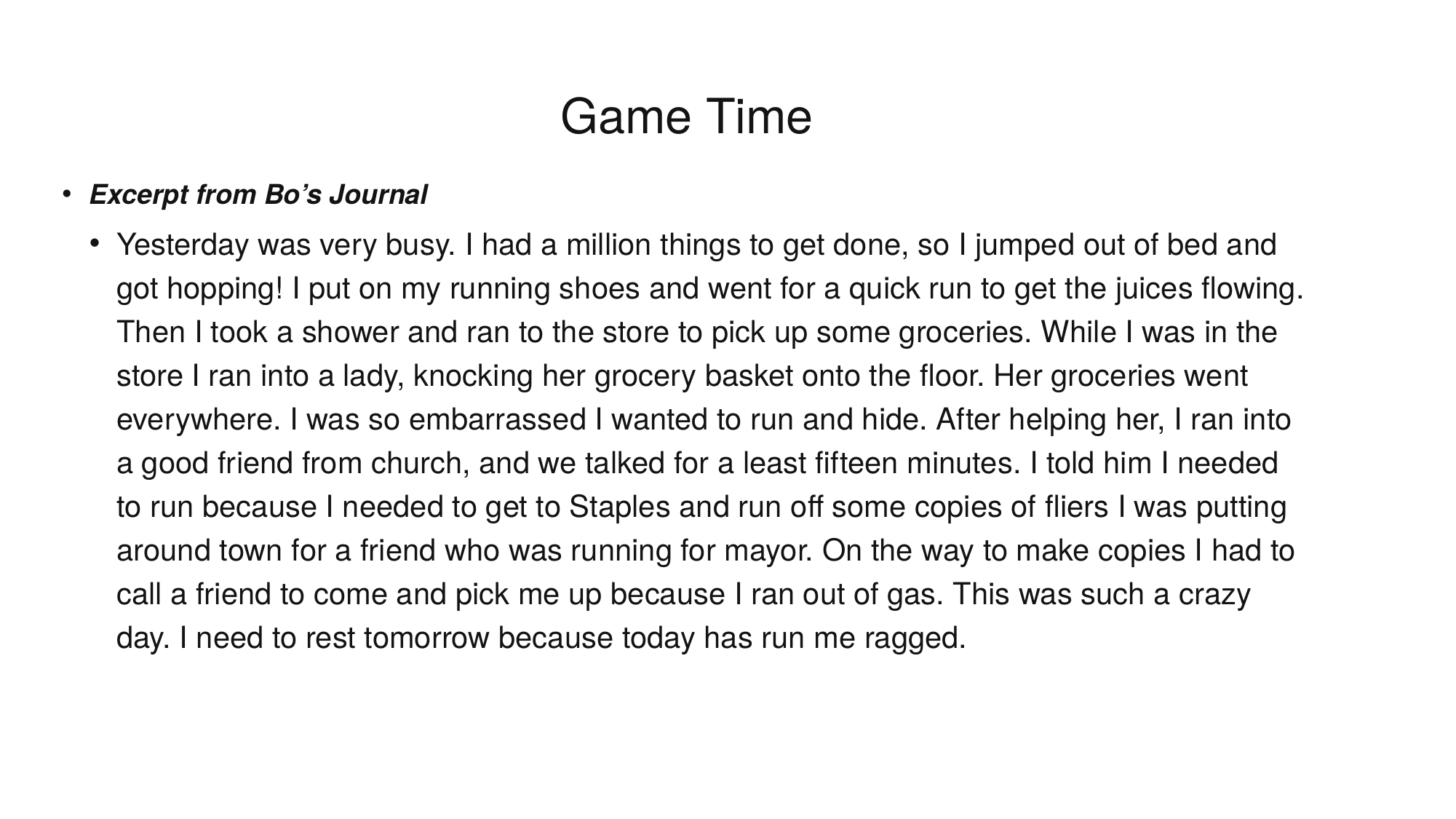

# Game Time
Excerpt from Bo’s Journal
Yesterday was very busy. I had a million things to get done, so I jumped out of bed and got hopping! I put on my running shoes and went for a quick run to get the juices flowing. Then I took a shower and ran to the store to pick up some groceries. While I was in the store I ran into a lady, knocking her grocery basket onto the floor. Her groceries went everywhere. I was so embarrassed I wanted to run and hide. After helping her, I ran into a good friend from church, and we talked for a least fifteen minutes. I told him I needed to run because I needed to get to Staples and run off some copies of fliers I was putting around town for a friend who was running for mayor. On the way to make copies I had to call a friend to come and pick me up because I ran out of gas. This was such a crazy day. I need to rest tomorrow because today has run me ragged.